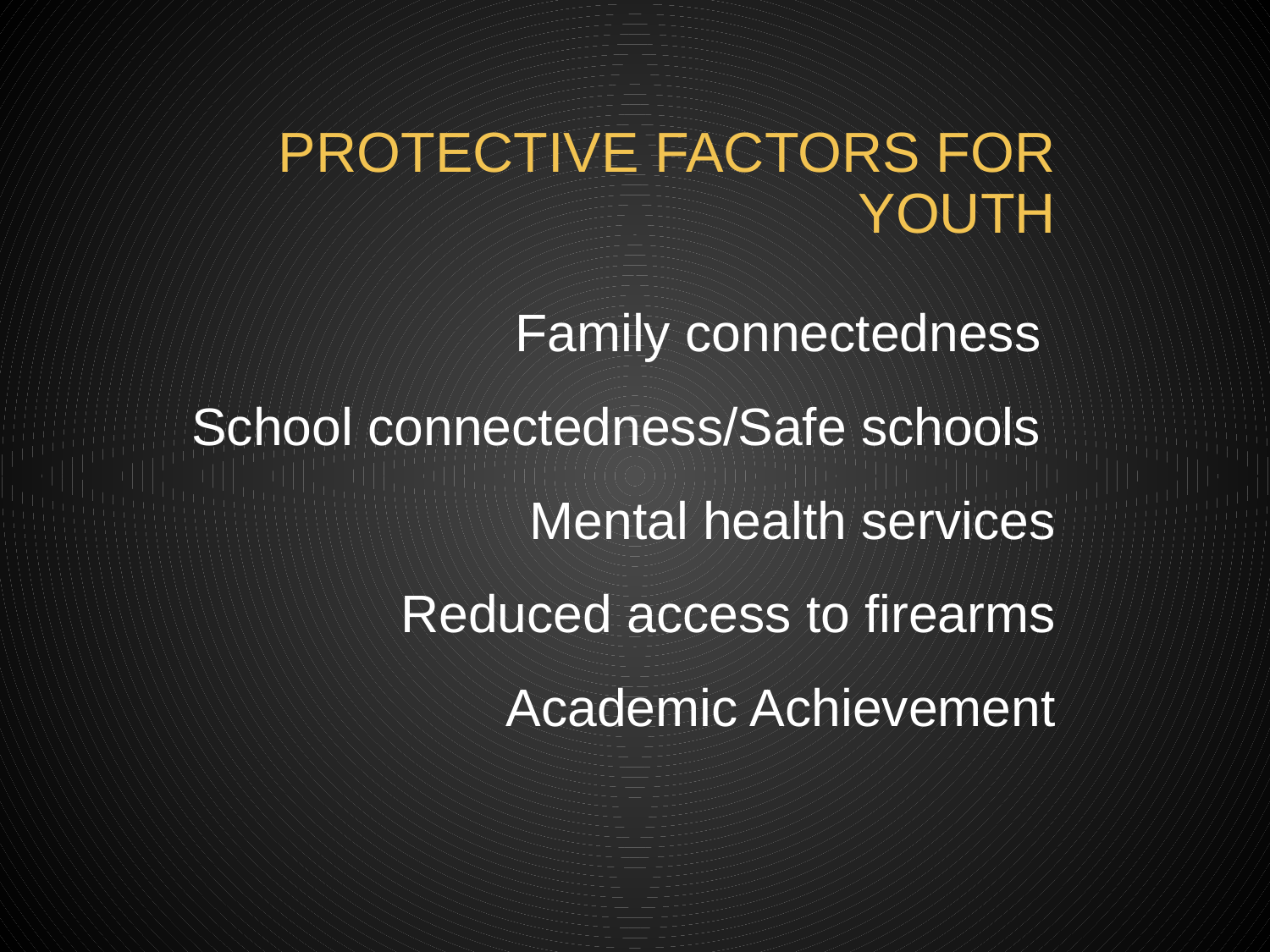

# protective factors for youth
Family connectedness
School connectedness/Safe schools
Mental health services
 Reduced access to firearms
Academic Achievement